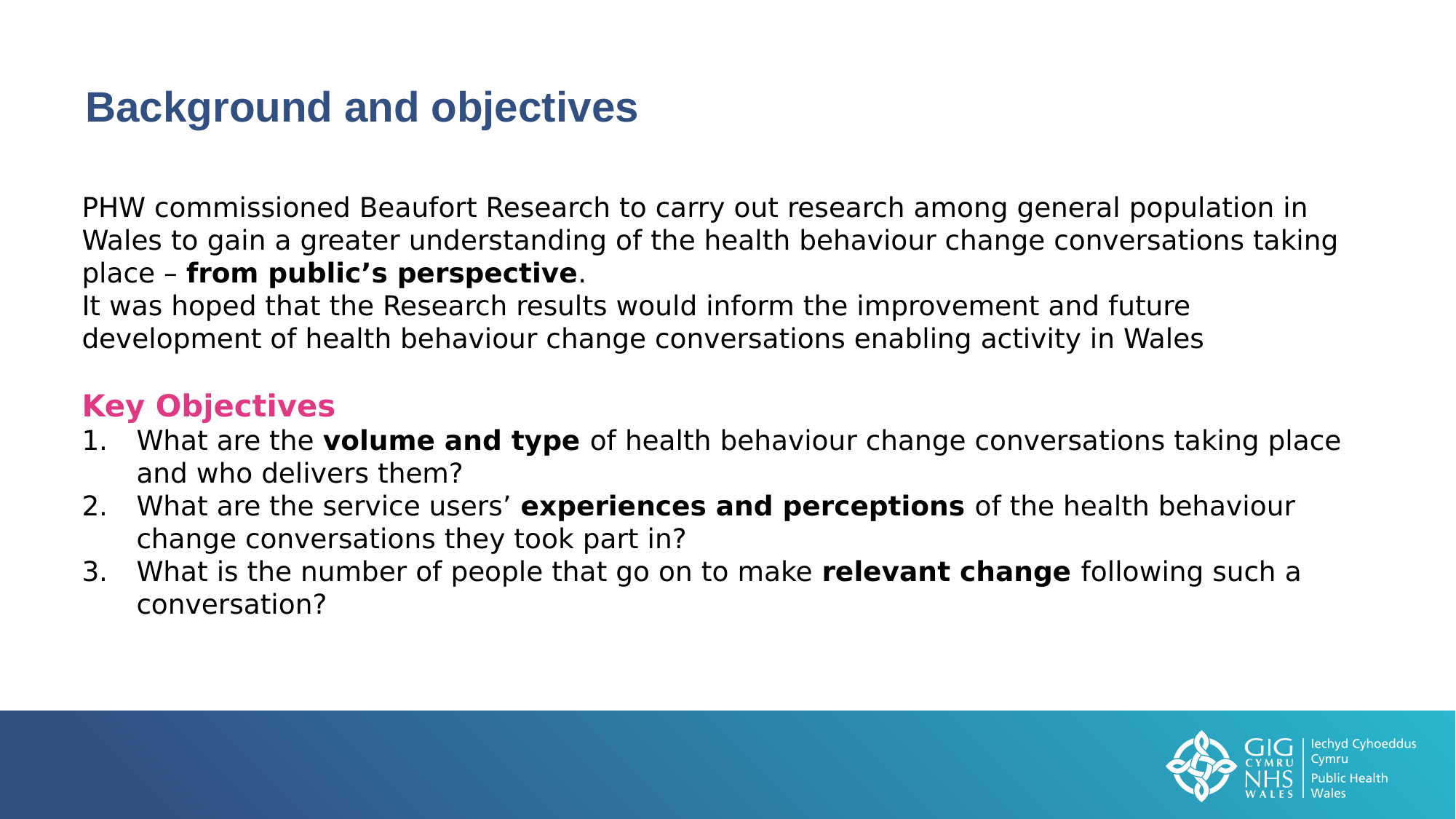

Background and objectives

PHW commissioned Beaufort Research to carry out research among general population in Wales to gain a greater understanding of the health behaviour change conversations taking place – from public’s perspective.
It was hoped that the Research results would inform the improvement and future development of health behaviour change conversations enabling activity in Wales

Key Objectives
What are the volume and type of health behaviour change conversations taking place and who delivers them?
What are the service users’ experiences and perceptions of the health behaviour change conversations they took part in?
What is the number of people that go on to make relevant change following such a conversation?